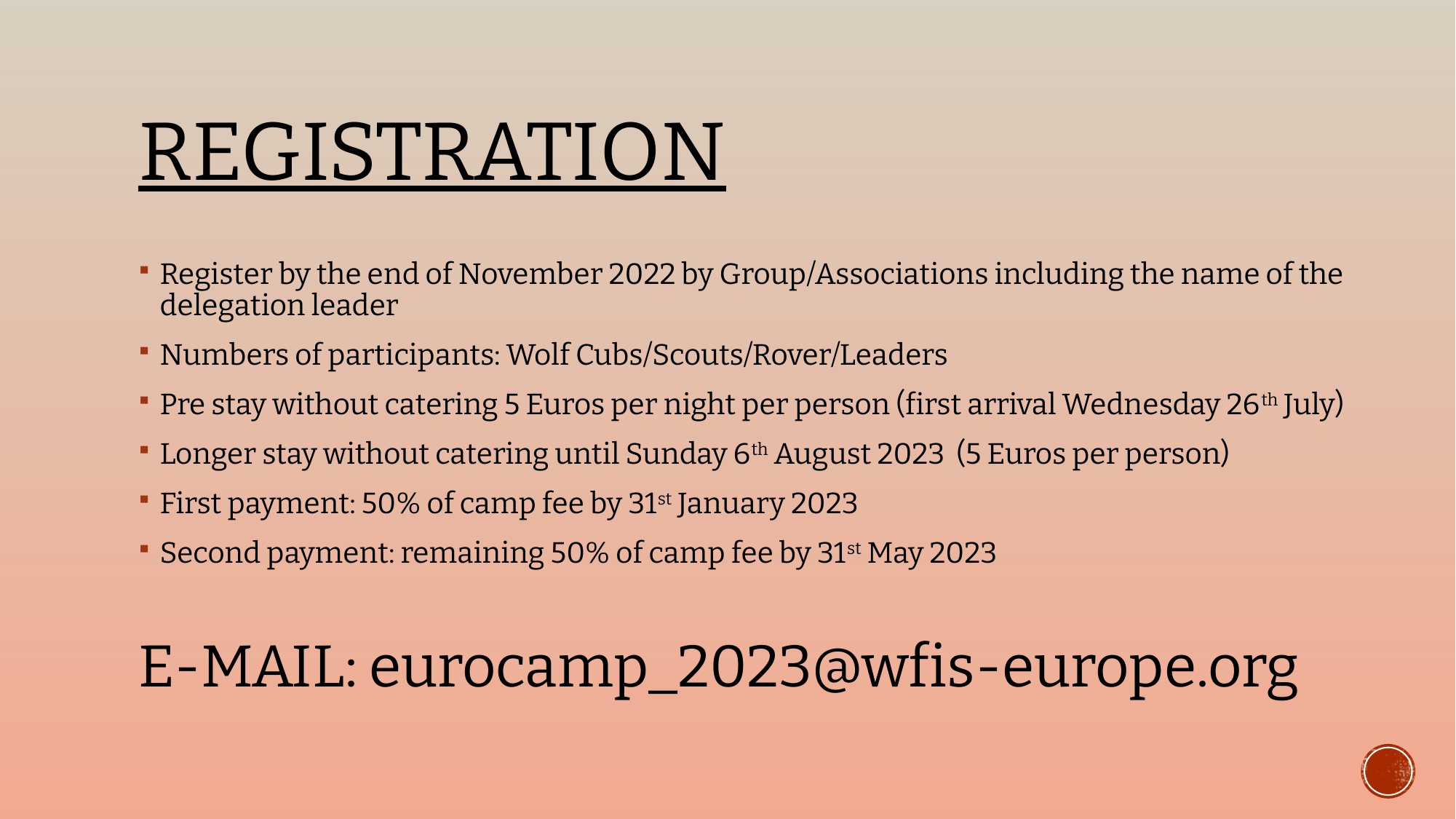

# Registration
Register by the end of November 2022 by Group/Associations including the name of the delegation leader
Numbers of participants: Wolf Cubs/Scouts/Rover/Leaders
Pre stay without catering 5 Euros per night per person (first arrival Wednesday 26th July)
Longer stay without catering until Sunday 6th August 2023  (5 Euros per person)
First payment: 50% of camp fee by 31st January 2023
Second payment: remaining 50% of camp fee by 31st May 2023

E-MAIL: eurocamp_2023@wfis-europe.org